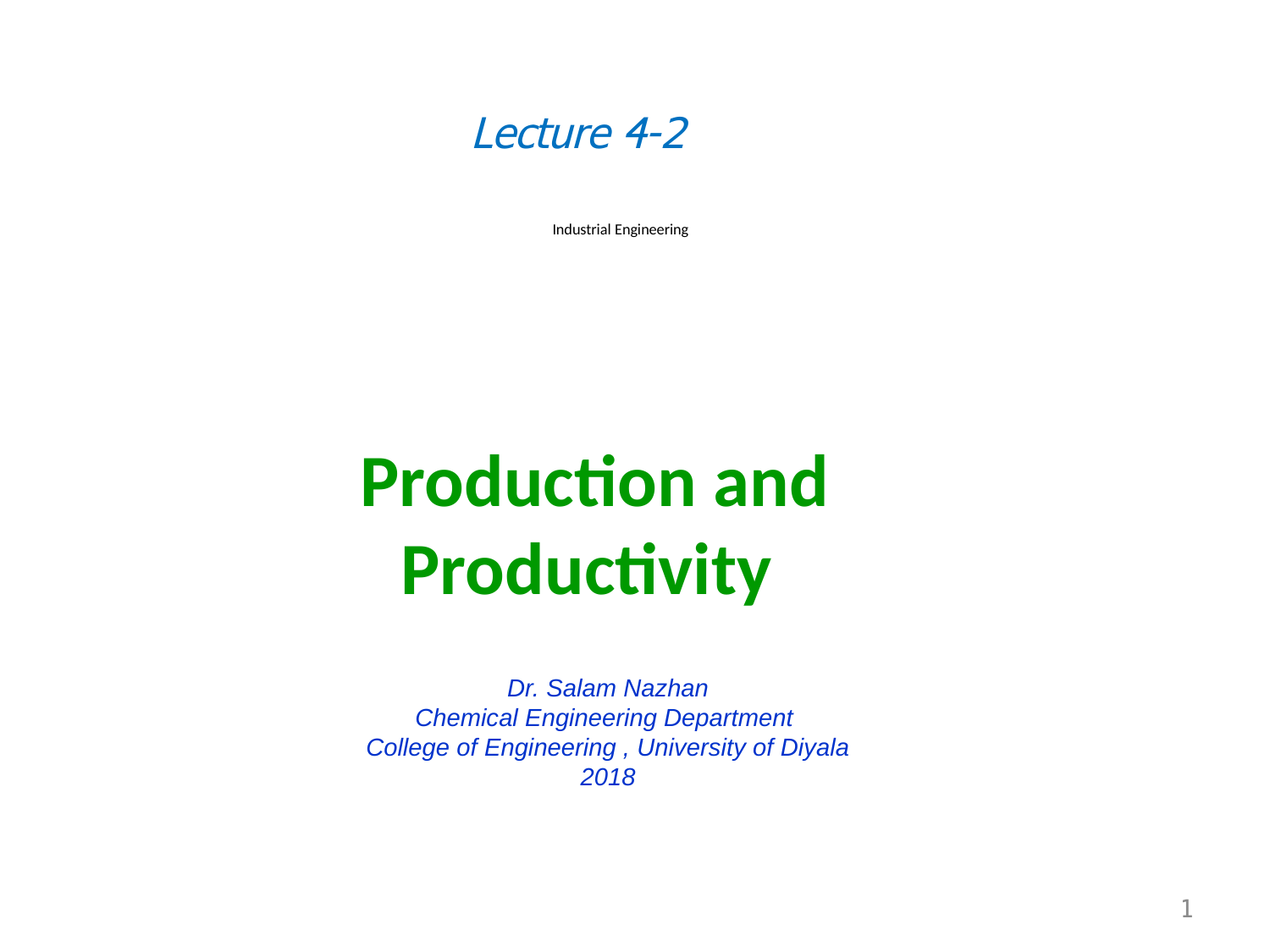

Lecture 4-2
# Industrial Engineering
Production and Productivity
Dr. Salam Nazhan
Chemical Engineering Department
College of Engineering , University of Diyala
2018
1